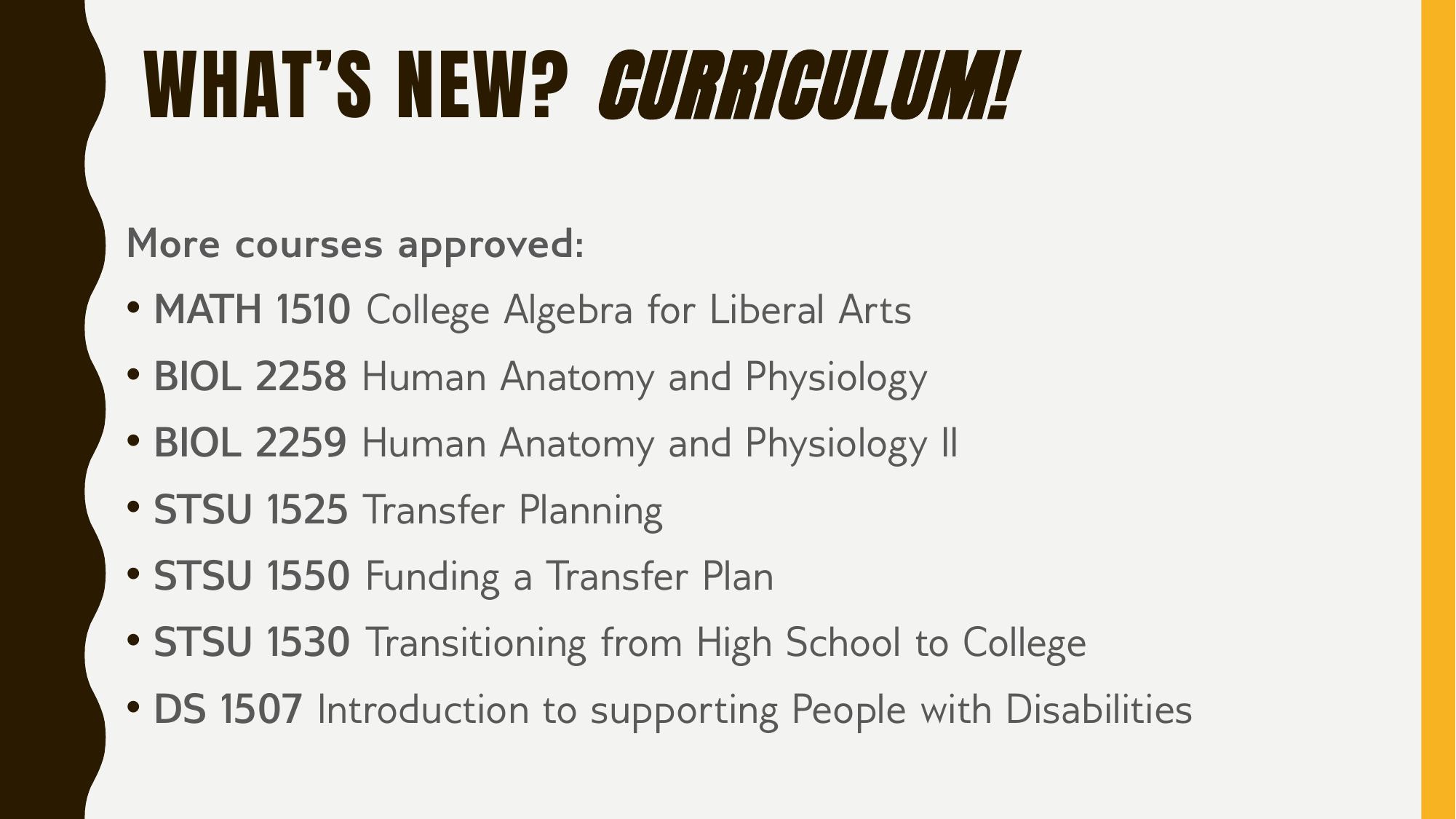

# What’s new? Curriculum!
More courses approved:
MATH 1510 College Algebra for Liberal Arts
BIOL 2258 Human Anatomy and Physiology
BIOL 2259 Human Anatomy and Physiology II
STSU 1525 Transfer Planning
STSU 1550 Funding a Transfer Plan
STSU 1530 Transitioning from High School to College
DS 1507 Introduction to supporting People with Disabilities